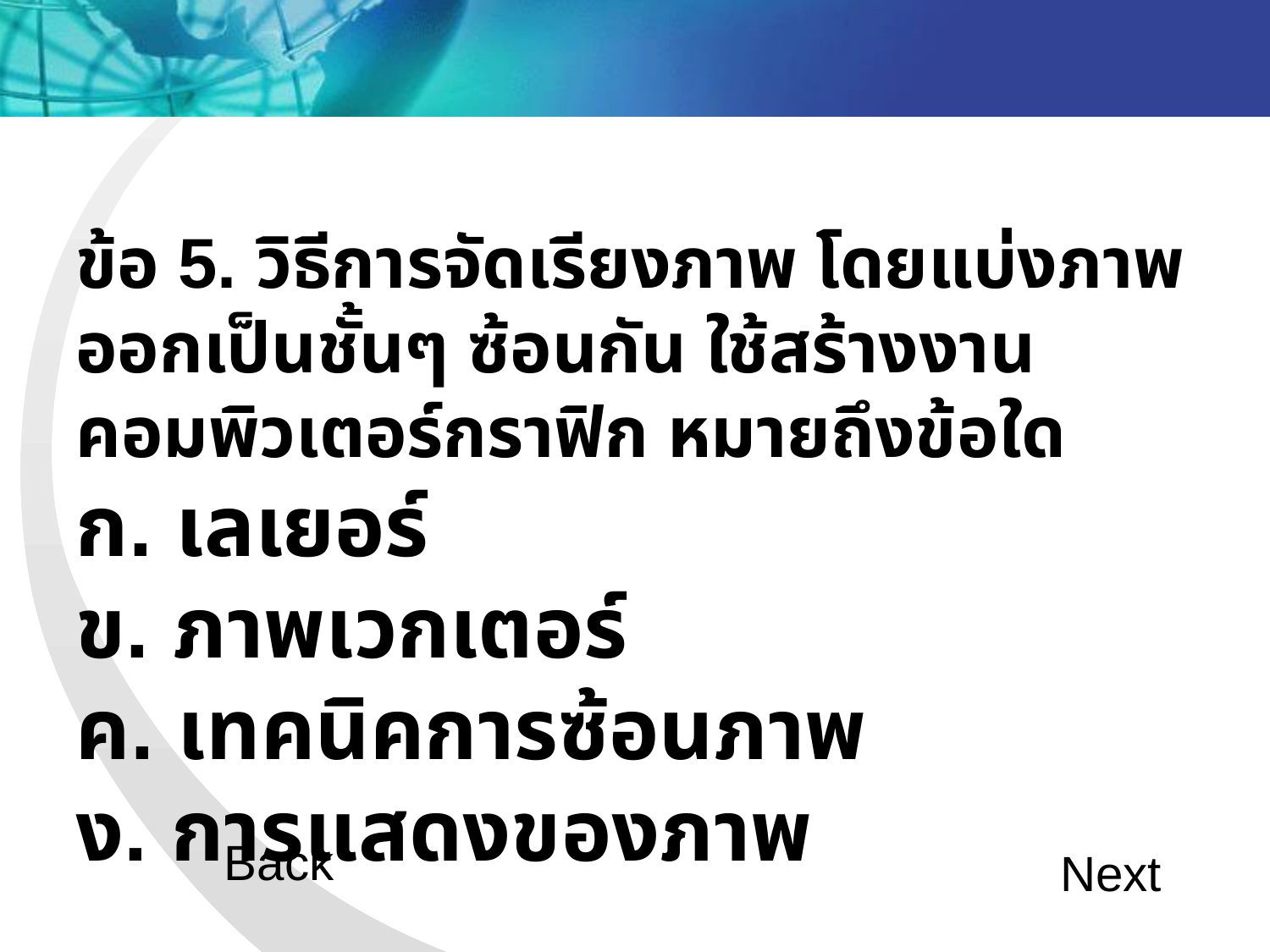

ข้อ 5. วิธีการจัดเรียงภาพ โดยแบ่งภาพออกเป็นชั้นๆ ซ้อนกัน ใช้สร้างงานคอมพิวเตอร์กราฟิก หมายถึงข้อใด
ก. เลเยอร์
ข. ภาพเวกเตอร์
ค. เทคนิคการซ้อนภาพ
ง. การแสดงของภาพ
Back
Next